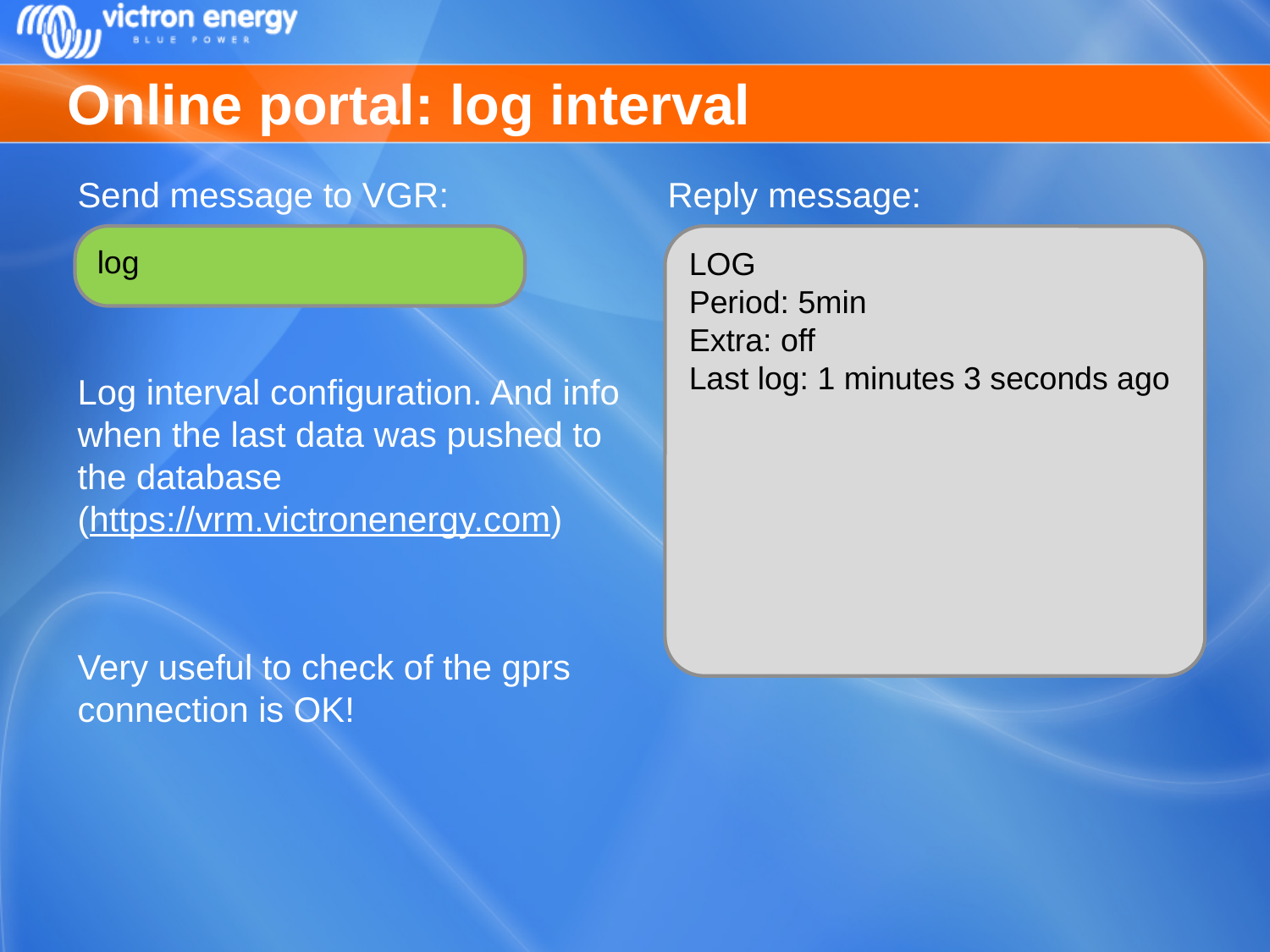

# Online portal: log interval
Send message to VGR:

Log interval configuration. And info when the last data was pushed to the database (https://vrm.victronenergy.com)

Very useful to check of the gprs connection is OK!
Reply message:
log

LOG
Period: 5min
Extra: off
Last log: 1 minutes 3 seconds ago